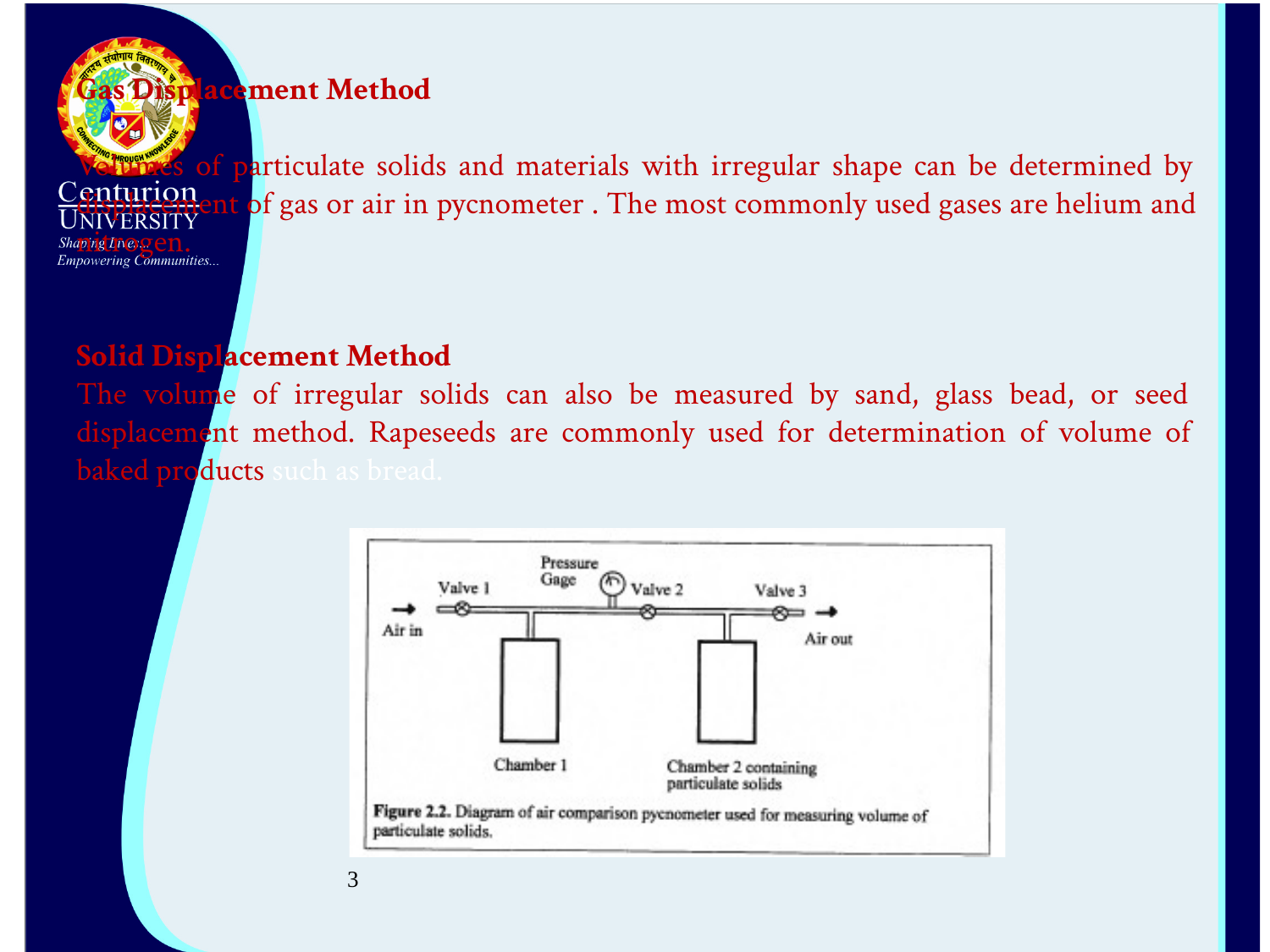

Gas Displacement Method

Volumes of particulate solids and materials with irregular shape can be determined by  displacement of gas or air in pycnometer . The most commonly used gases are helium and  nitrogen.

Solid Displacement Method
The volume of irregular solids can also be measured by sand, glass bead, or seed  displacement method. Rapeseeds are commonly used for determination of volume of  baked products such as bread.

3